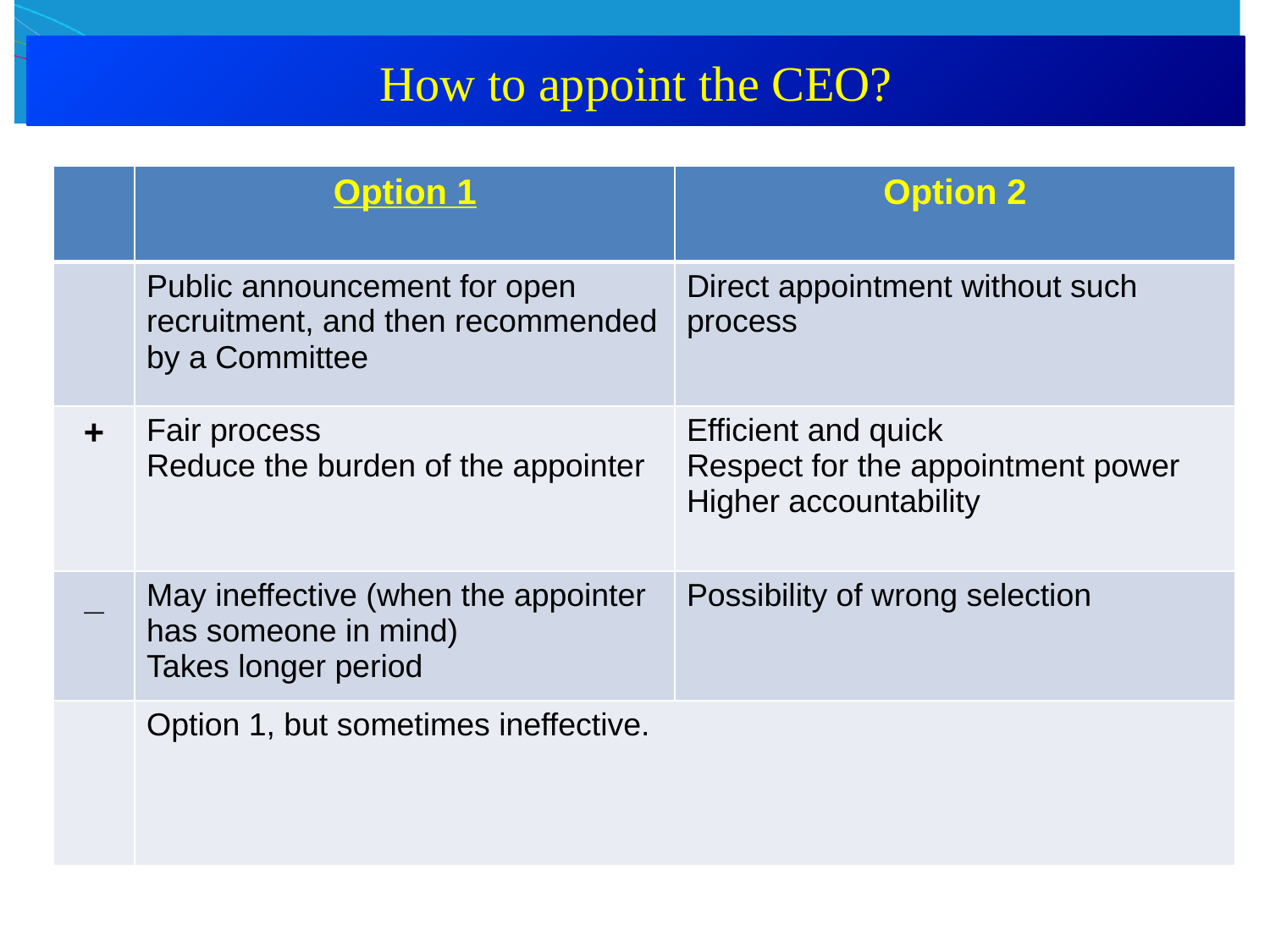

How to appoint the CEO?
|  | Option 1 | Option 2 |
| --- | --- | --- |
|  | Public announcement for open recruitment, and then recommended by a Committee | Direct appointment without such process |
| + | Fair process Reduce the burden of the appointer | Efficient and quick Respect for the appointment power Higher accountability |
| \_ | May ineffective (when the appointer has someone in mind) Takes longer period | Possibility of wrong selection |
|  | Option 1, but sometimes ineffective. |  |